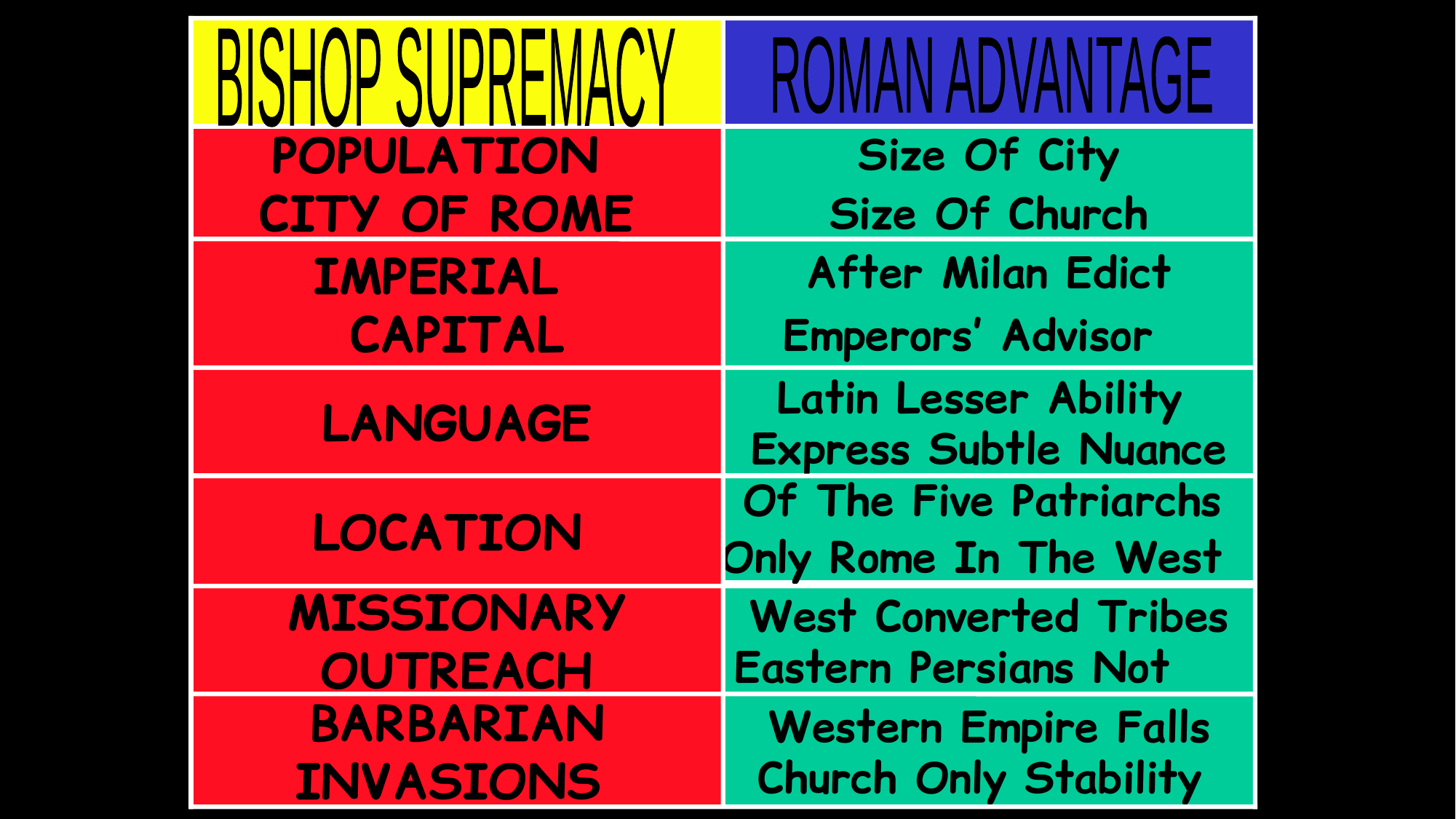

BISHOP SUPREMACY
ROMAN ADVANTAGE

POPULATION   CITY OF ROME
Size Of City
Size Of Church

IMPERIAL   CAPITAL
After Milan Edict Emperors’ Advisor
LANGUAGE

Latin Lesser Ability  Express Subtle Nuance
Of The Five Patriarchs Only Rome In The West
LOCATION

MISSIONARY OUTREACH
West Converted Tribes Eastern Persians Not
BARBARIAN INVASIONS

Western Empire Falls Church Only Stability